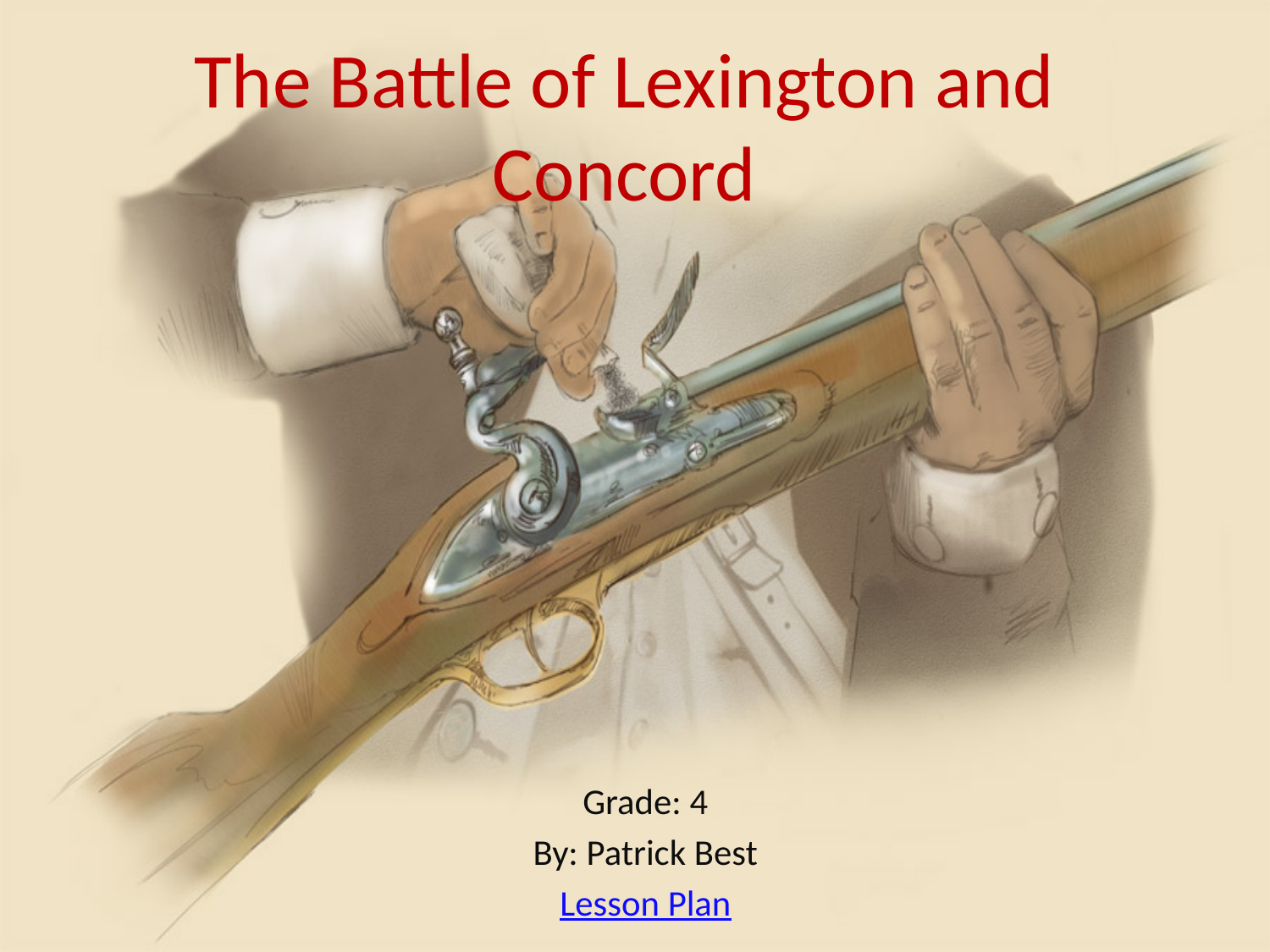

# The Battle of Lexington and Concord
Grade: 4
By: Patrick Best
Lesson Plan